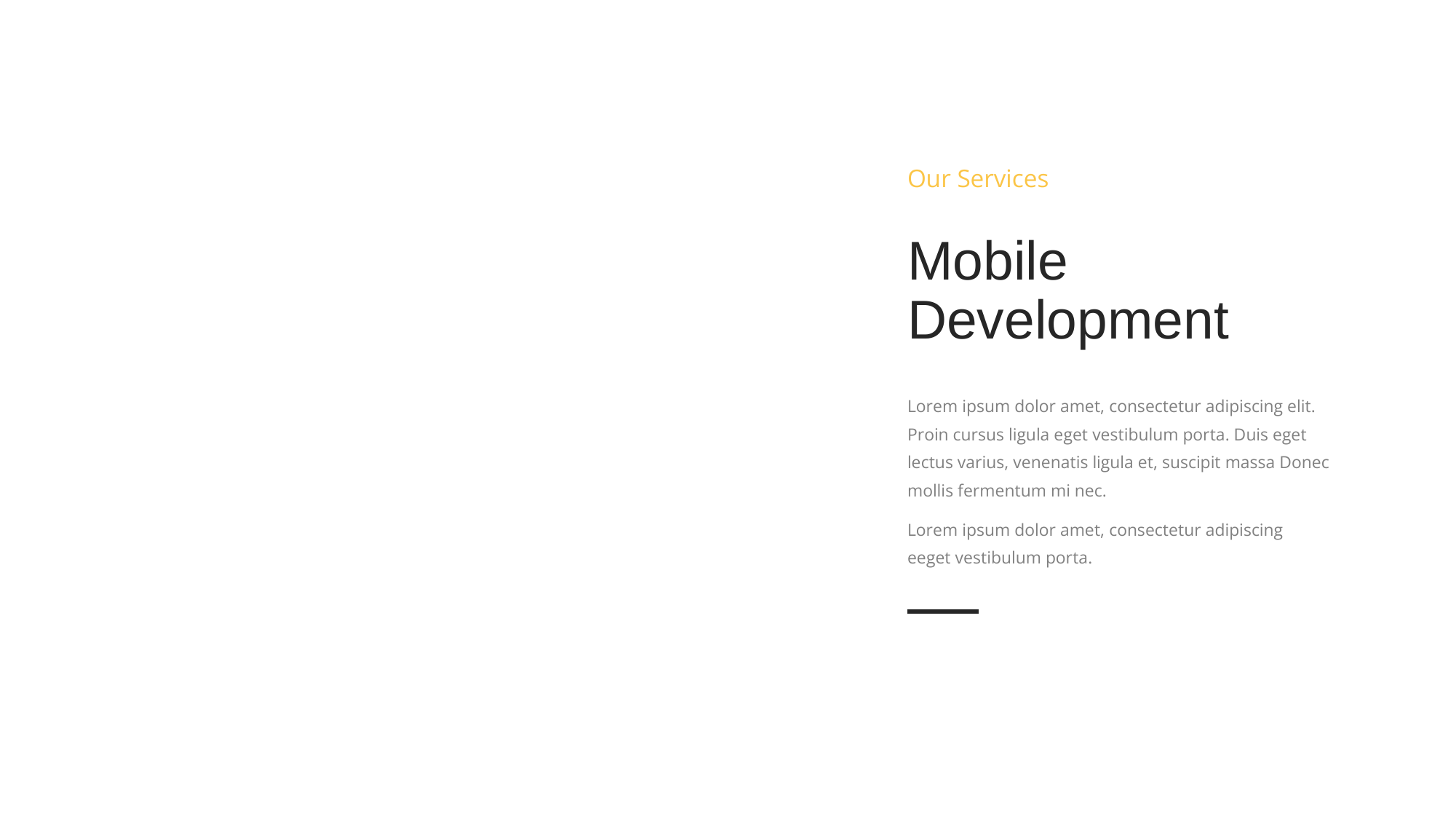

Our Services
Mobile
Development
Lorem ipsum dolor amet, consectetur adipiscing elit. Proin cursus ligula eget vestibulum porta. Duis eget lectus varius, venenatis ligula et, suscipit massa Donec mollis fermentum mi nec.
Lorem ipsum dolor amet, consectetur adipiscing eeget vestibulum porta.